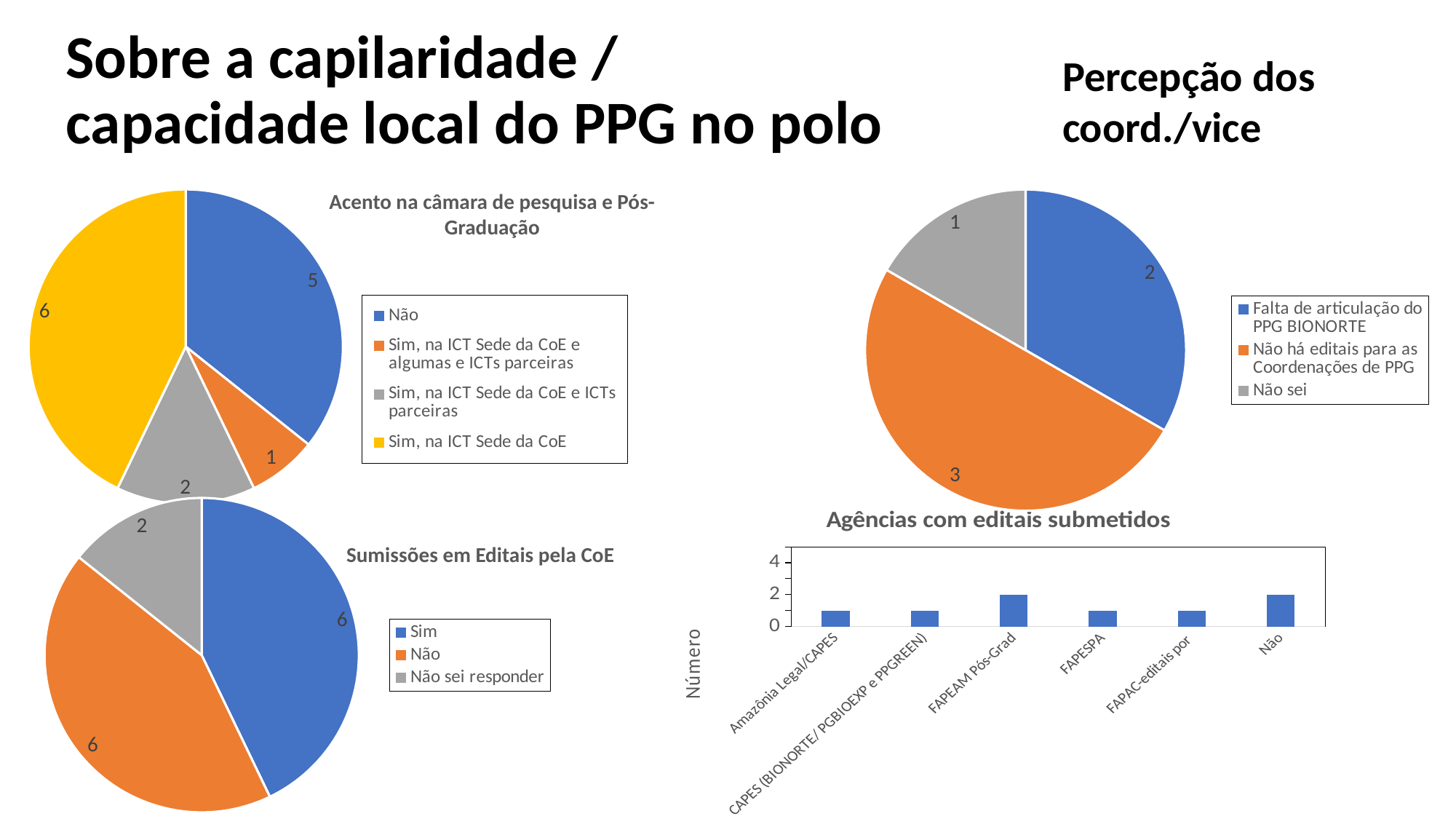

# Sobre a capilaridade / capacidade local do PPG no polo
Percepção dos coord./vice

### Chart

| Category | O PPG-Bionote tem acento na câmara de pesquisa e Pós-Graduação |
|---|---|
| Não | 5.0 |
| Sim, na ICT Sede da CoE e algumas e ICTs parceiras | 1.0 |
| Sim, na ICT Sede da CoE e ICTs parceiras | 2.0 |
| Sim, na ICT Sede da CoE | 6.0 |
Acento na câmara de pesquisa e Pós-Graduação

### Chart

| Category | Número |
|---|---|
| Falta de articulação do PPG BIONORTE | 2.0 |
| Não há editais para as Coordenações de PPG | 3.0 |
| Não sei | 1.0 |

### Chart

| Category | Sumissões em Editais pela CoE |
|---|---|
| Sim | 6.0 |
| Não | 6.0 |
| Não sei responder | 2.0 |

### Chart: Agências com editais submetidos

| Category | No.  |
|---|---|
| Amazônia Legal/CAPES | 1.0 |
| CAPES (BIONORTE/ PGBIOEXP e PPGREEN) | 1.0 |
| FAPEAM Pós-Grad | 2.0 |
| FAPESPA | 1.0 |
| FAPAC-editais por  | 1.0 |
| Não | 2.0 |
Sumissões em Editais pela CoE